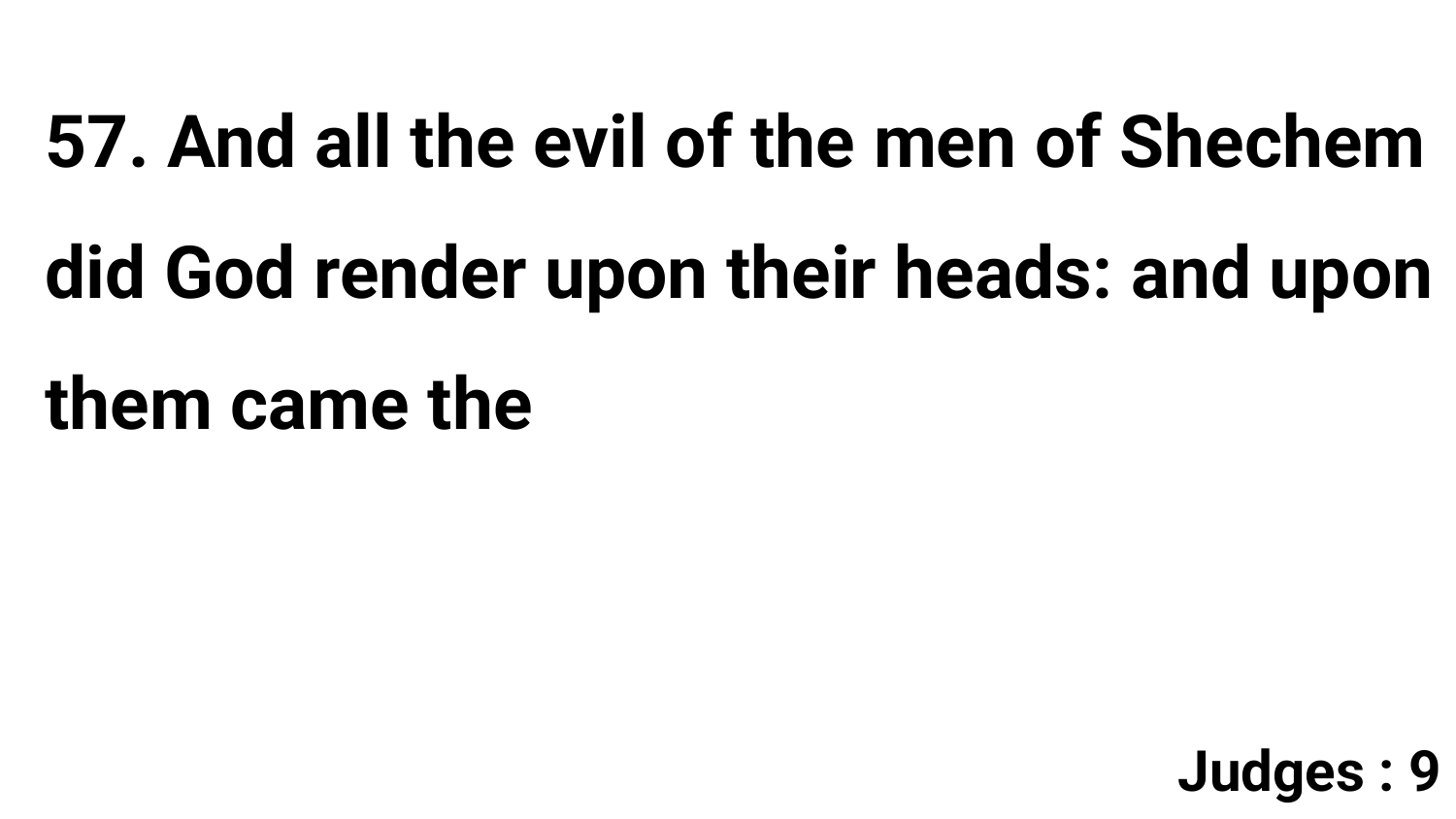

57. And all the evil of the men of Shechem did God render upon their heads: and upon them came the
Judges : 9